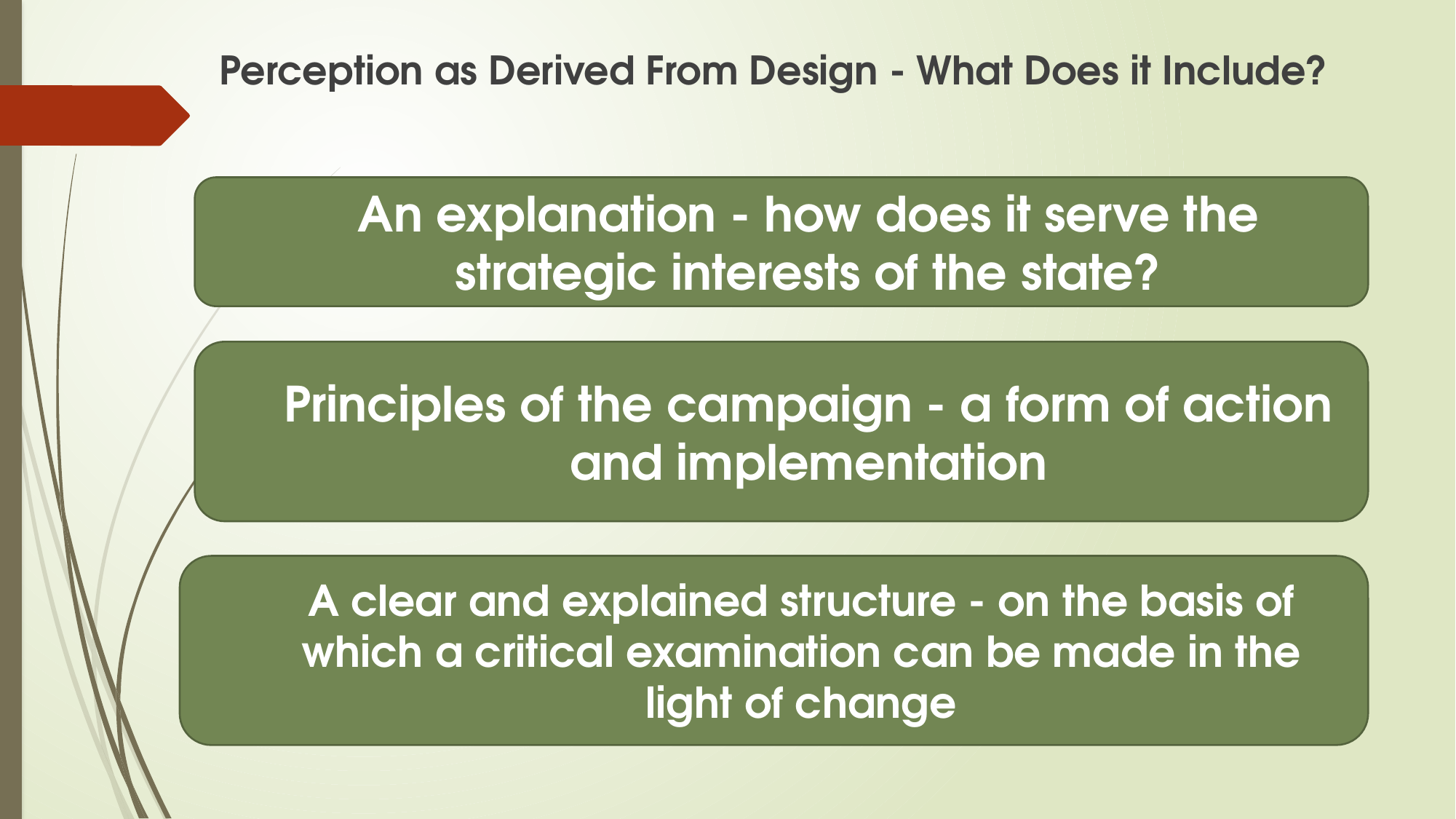

# Perception as Derived From Design - What Does it Include?

An explanation - how does it serve the strategic interests of the state?
Principles of the campaign - a form of action and implementation
A clear and explained structure - on the basis of which a critical examination can be made in the light of change